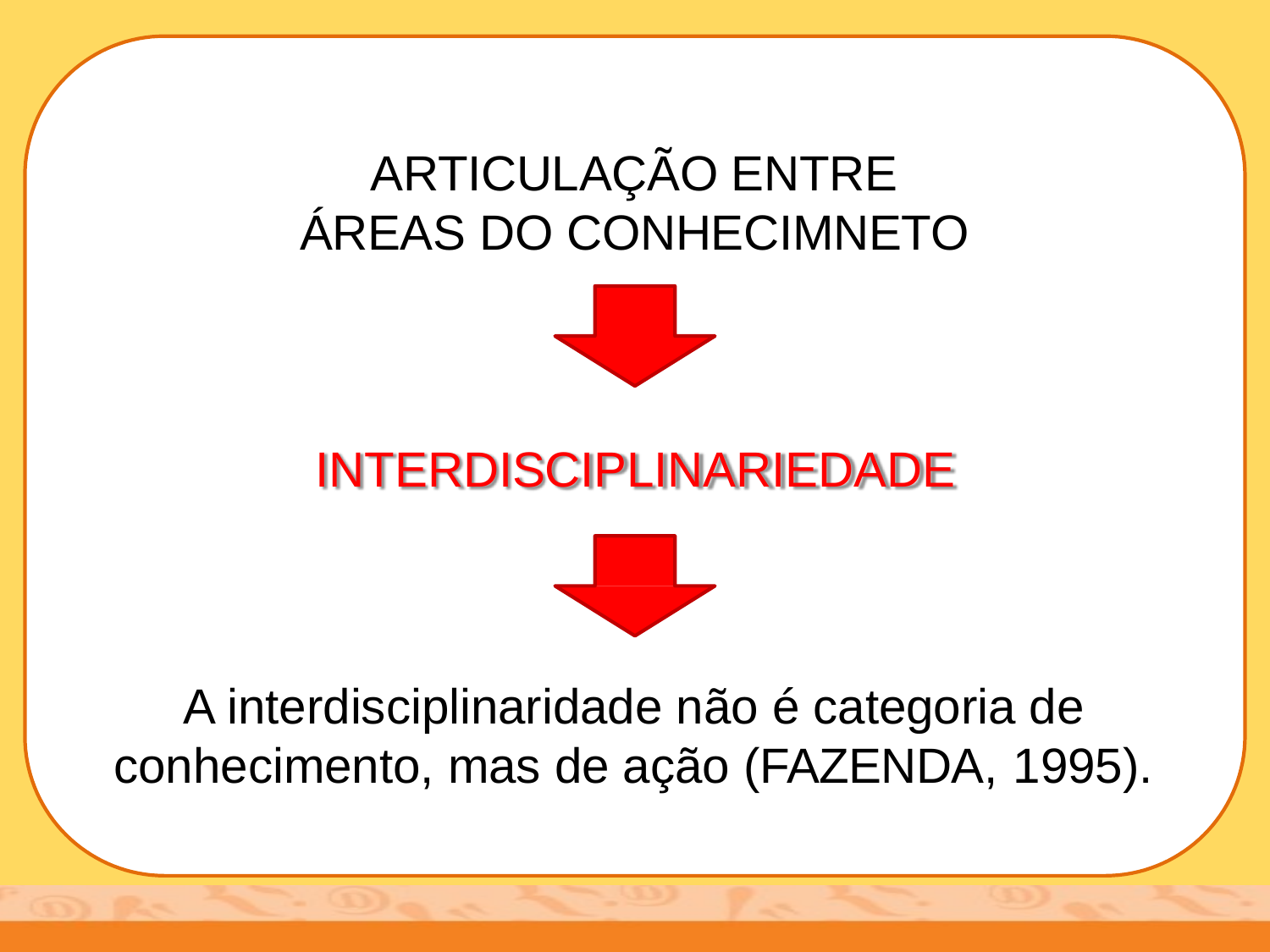

# ARTICULAÇÃO ENTRE  ÁREAS DO CONHECIMNETO

INTERDISCIPLINARIEDADE

A interdisciplinaridade não é categoria de  conhecimento, mas de ação (FAZENDA, 1995).